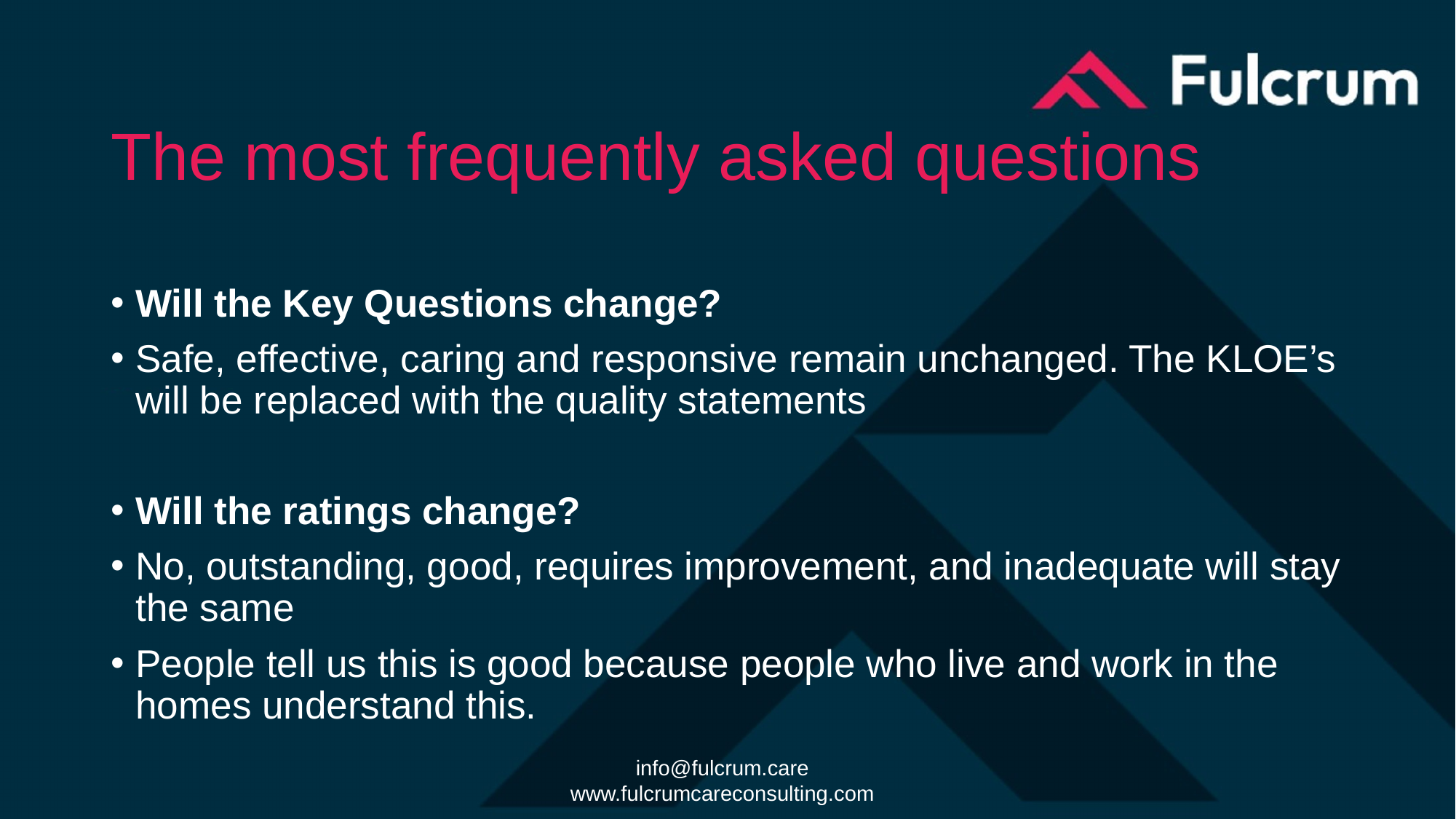

# The most frequently asked questions

Will the Key Questions change?
Safe, effective, caring and responsive remain unchanged. The KLOE’s will be replaced with the quality statements

Will the ratings change?
No, outstanding, good, requires improvement, and inadequate will stay the same
People tell us this is good because people who live and work in the homes understand this.